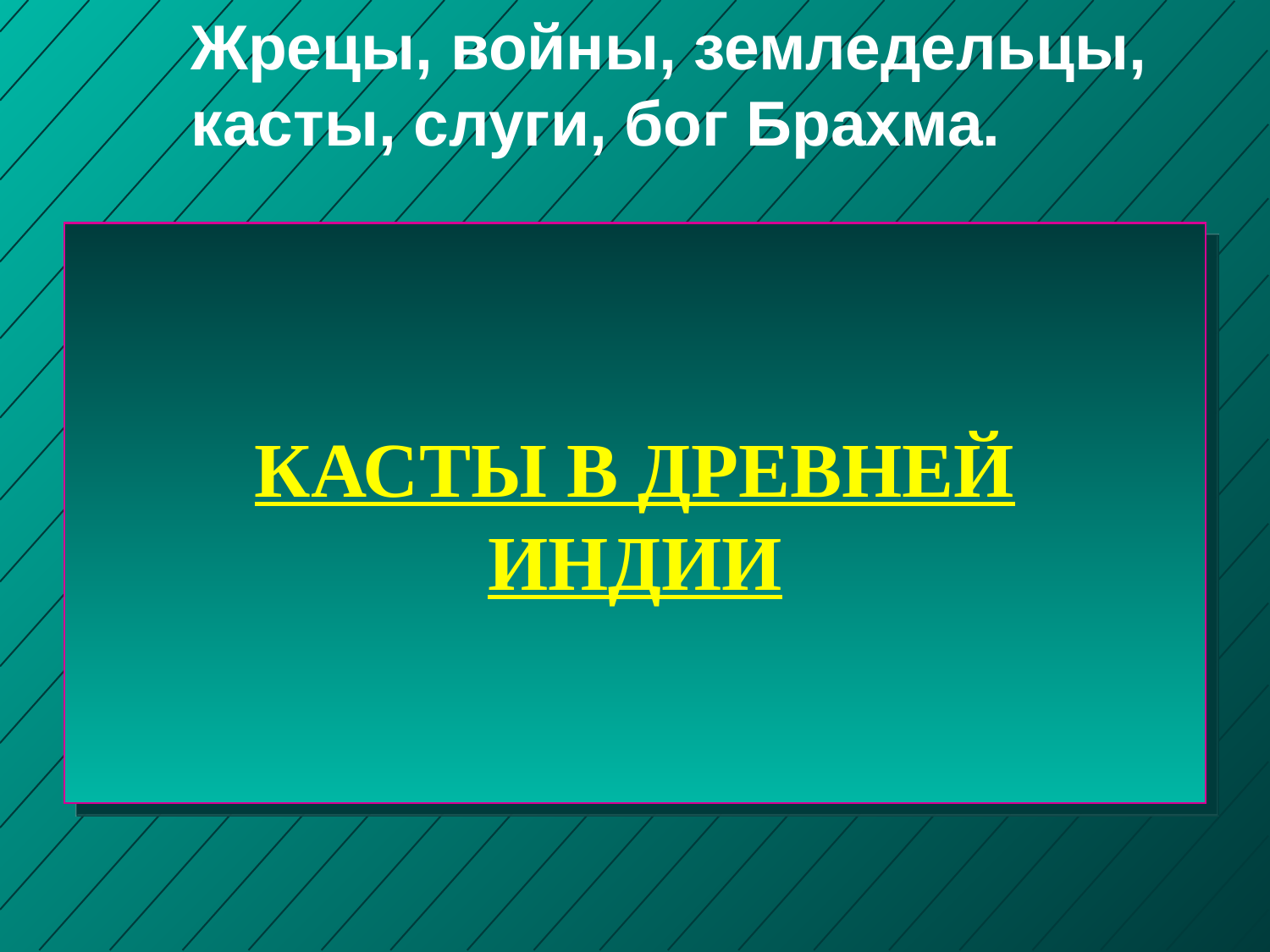

Жрецы, войны, земледельцы,
касты, слуги, бог Брахма.
# КАСТЫ В ДРЕВНЕЙ ИНДИИ